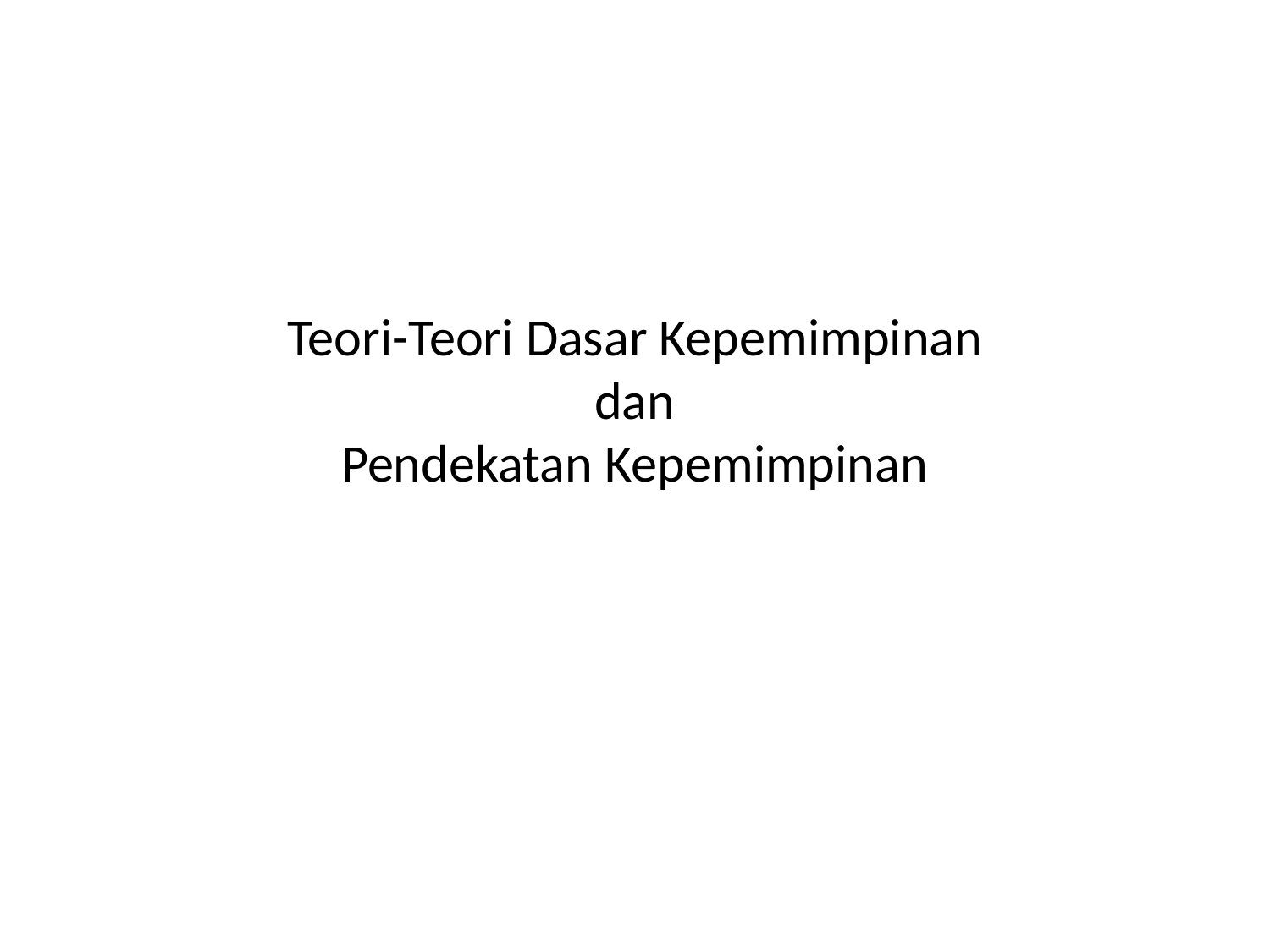

# Teori-Teori Dasar Kepemimpinan dan Pendekatan Kepemimpinan